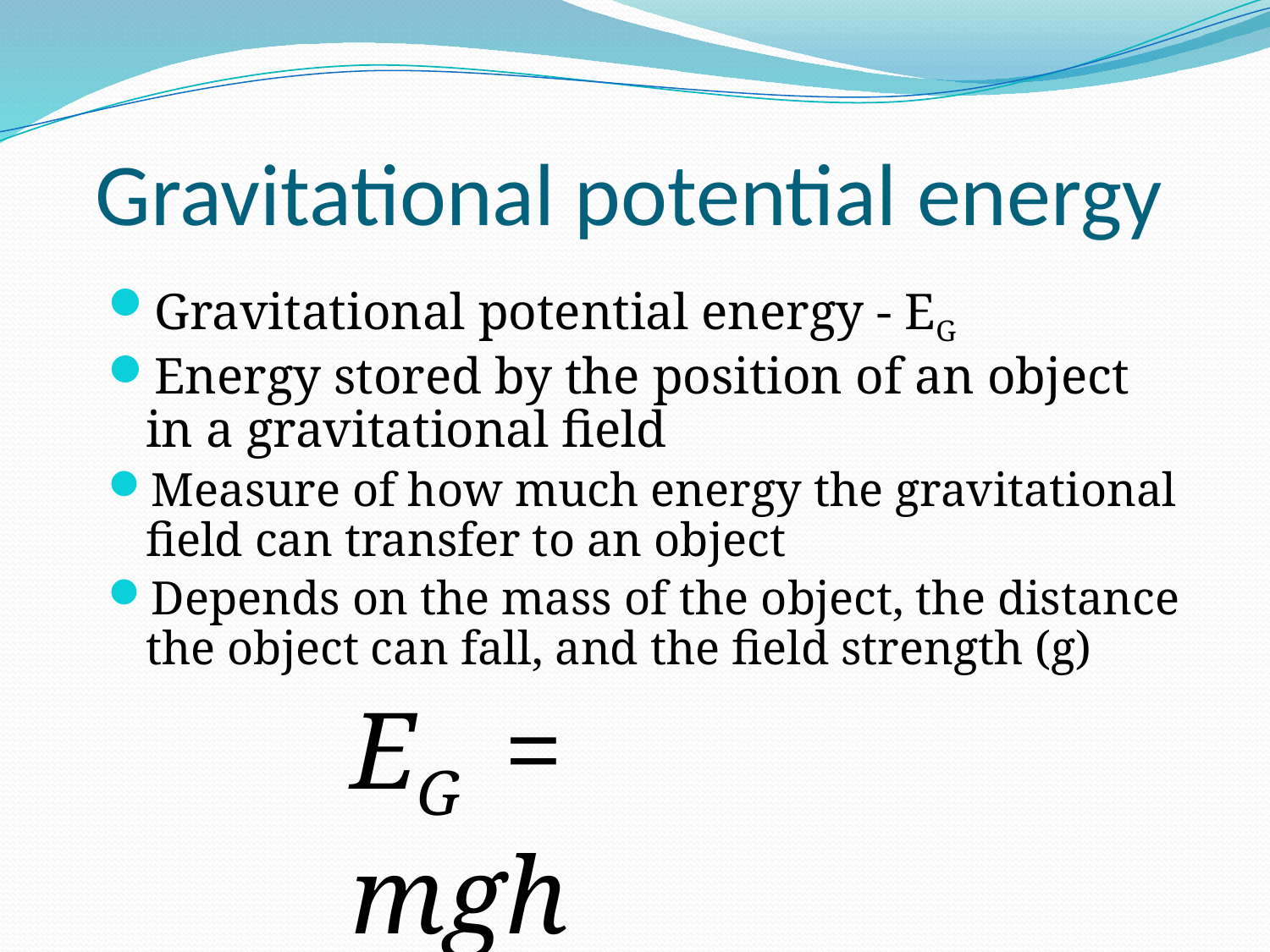

# Gravitational potential energy
Gravitational potential energy - EG
Energy stored by the position of an object in a gravitational field
Measure of how much energy the gravitational field can transfer to an object
Depends on the mass of the object, the distance the object can fall, and the field strength (g)

EG  = mgh